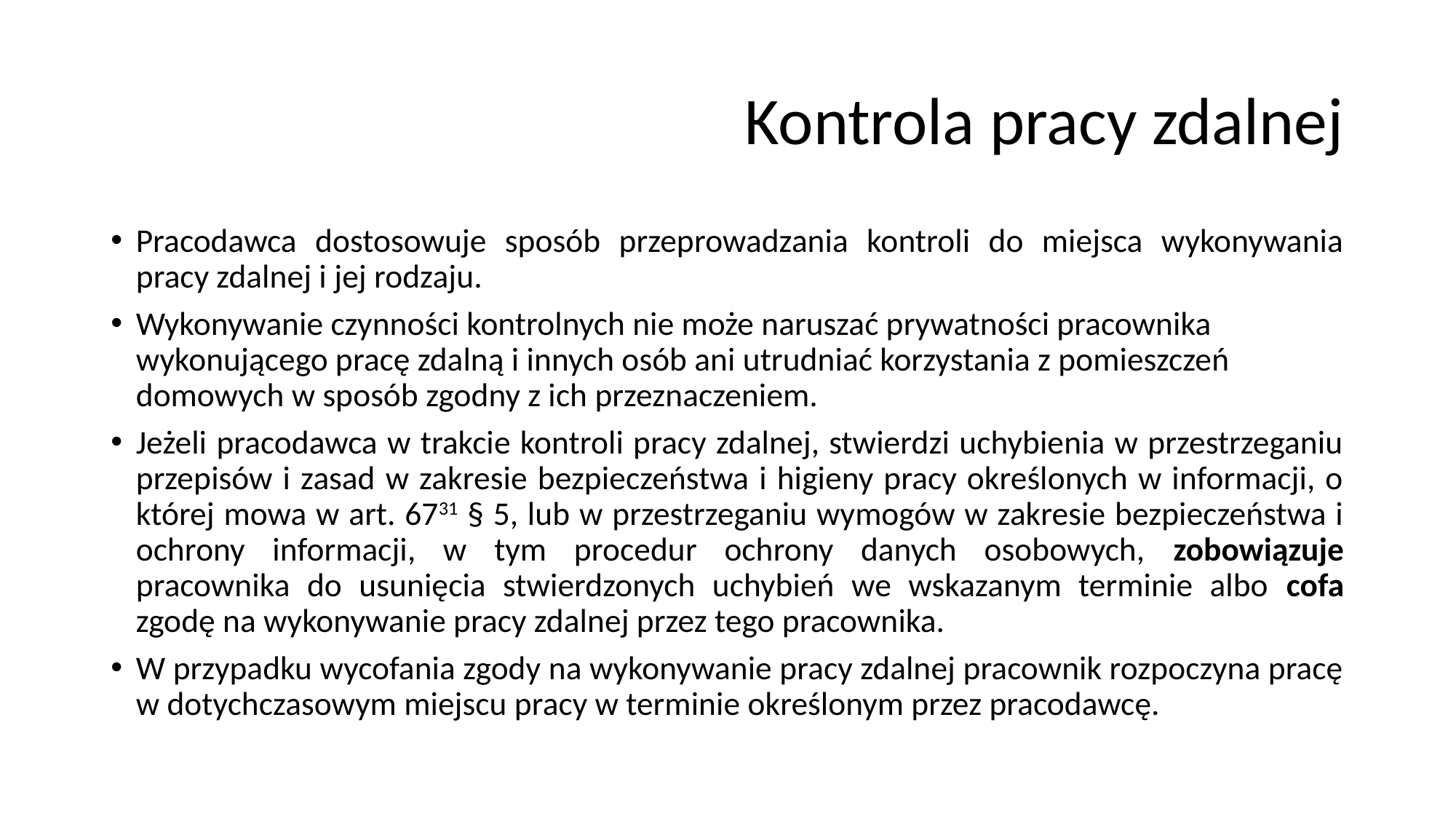

# Kontrola pracy zdalnej
Pracodawca dostosowuje sposób przeprowadzania kontroli do miejsca wykonywania pracy zdalnej i jej rodzaju.
Wykonywanie czynności kontrolnych nie może naruszać prywatności pracownika wykonującego pracę zdalną i innych osób ani utrudniać korzystania z pomieszczeń domowych w sposób zgodny z ich przeznaczeniem.
Jeżeli pracodawca w trakcie kontroli pracy zdalnej, stwierdzi uchybienia w przestrzeganiu przepisów i zasad w zakresie bezpieczeństwa i higieny pracy określonych w informacji, o której mowa w art. 6731 § 5, lub w przestrzeganiu wymogów w zakresie bezpieczeństwa i ochrony informacji, w tym procedur ochrony danych osobowych, zobowiązuje pracownika do usunięcia stwierdzonych uchybień we wskazanym terminie albo cofa zgodę na wykonywanie pracy zdalnej przez tego pracownika.
W przypadku wycofania zgody na wykonywanie pracy zdalnej pracownik rozpoczyna pracę w dotychczasowym miejscu pracy w terminie określonym przez pracodawcę.